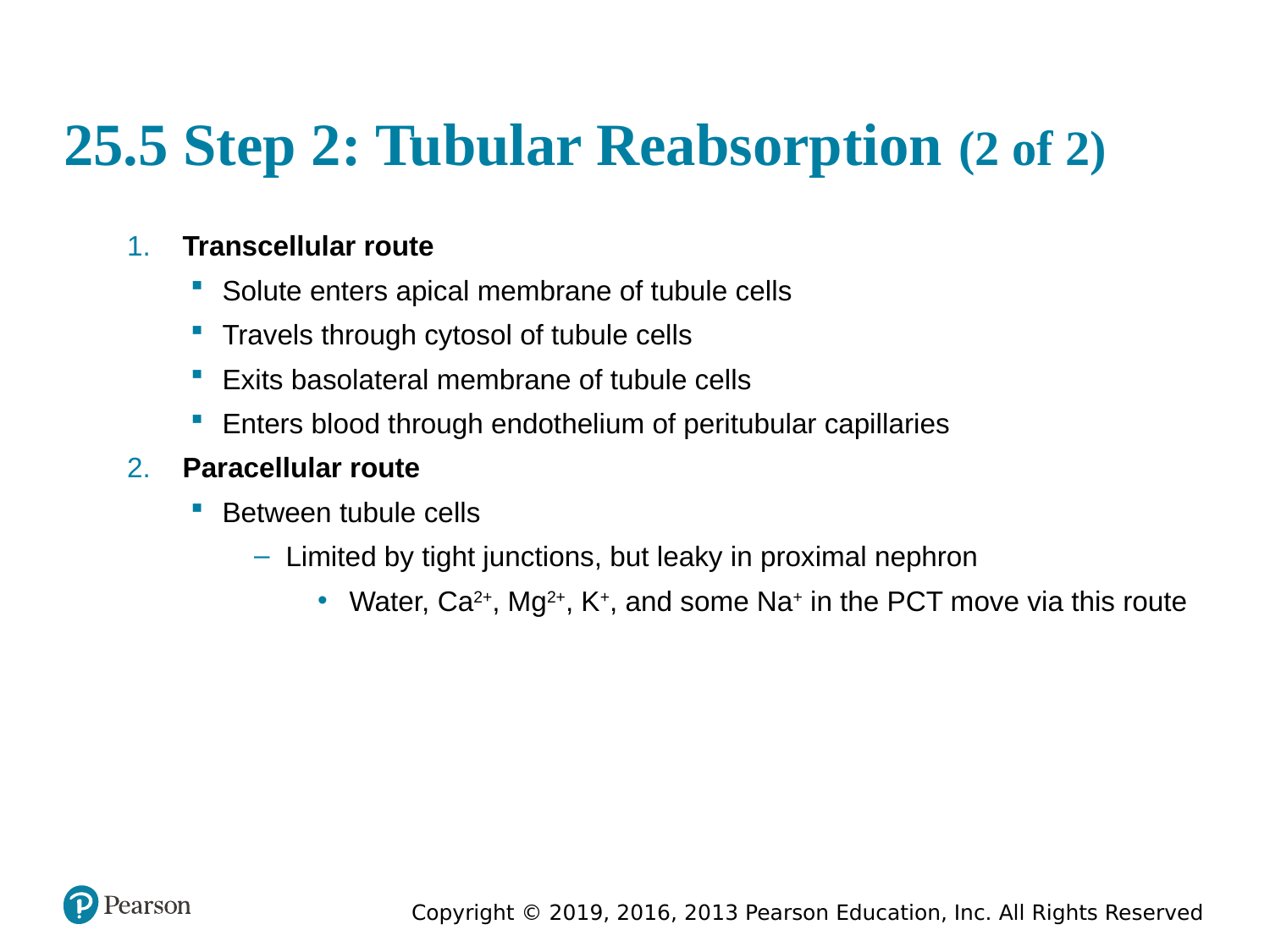

# 25.5 Step 2: Tubular Reabsorption (2 of 2)
 Transcellular route
Solute enters apical membrane of tubule cells
Travels through cytosol of tubule cells
Exits basolateral membrane of tubule cells
Enters blood through endothelium of peritubular capillaries
 Paracellular route
Between tubule cells
Limited by tight junctions, but leaky in proximal nephron
Water, Ca2+, Mg2+, K+, and some Na+ in the PCT move via this route